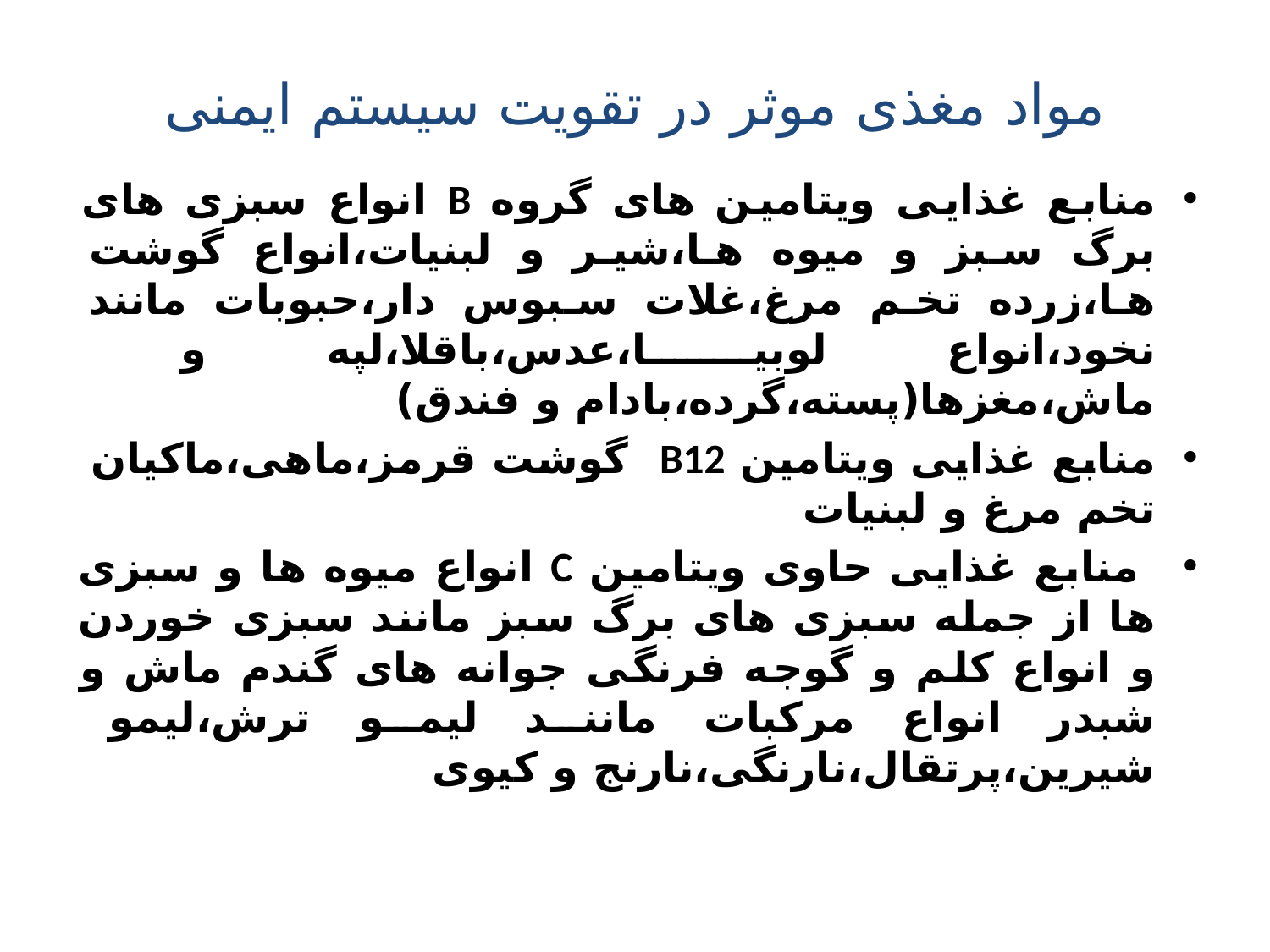

# مواد مغذی موثر در تقویت سیستم ایمنی
منابع غذایی ویتامین های گروه B انواع سبزی های برگ سبز و میوه ها،شیر و لبنیات،انواع گوشت ها،زرده تخم مرغ،غلات سبوس دار،حبوبات مانند نخود،انواع لوبیا،عدس،باقلا،لپه و ماش،مغزها(پسته،گرده،بادام و فندق)
منابع غذایی ویتامین B12  گوشت قرمز،ماهی،ماکیان
تخم مرغ و لبنیات
 منابع غذایی حاوی ویتامین C انواع میوه ها و سبزی ها از جمله سبزی های برگ سبز مانند سبزی خوردن و انواع کلم و گوجه فرنگی جوانه های گندم ماش و شبدر انواع مرکبات مانند لیمو ترش،لیمو شیرین،پرتقال،نارنگی،نارنج و کیوی